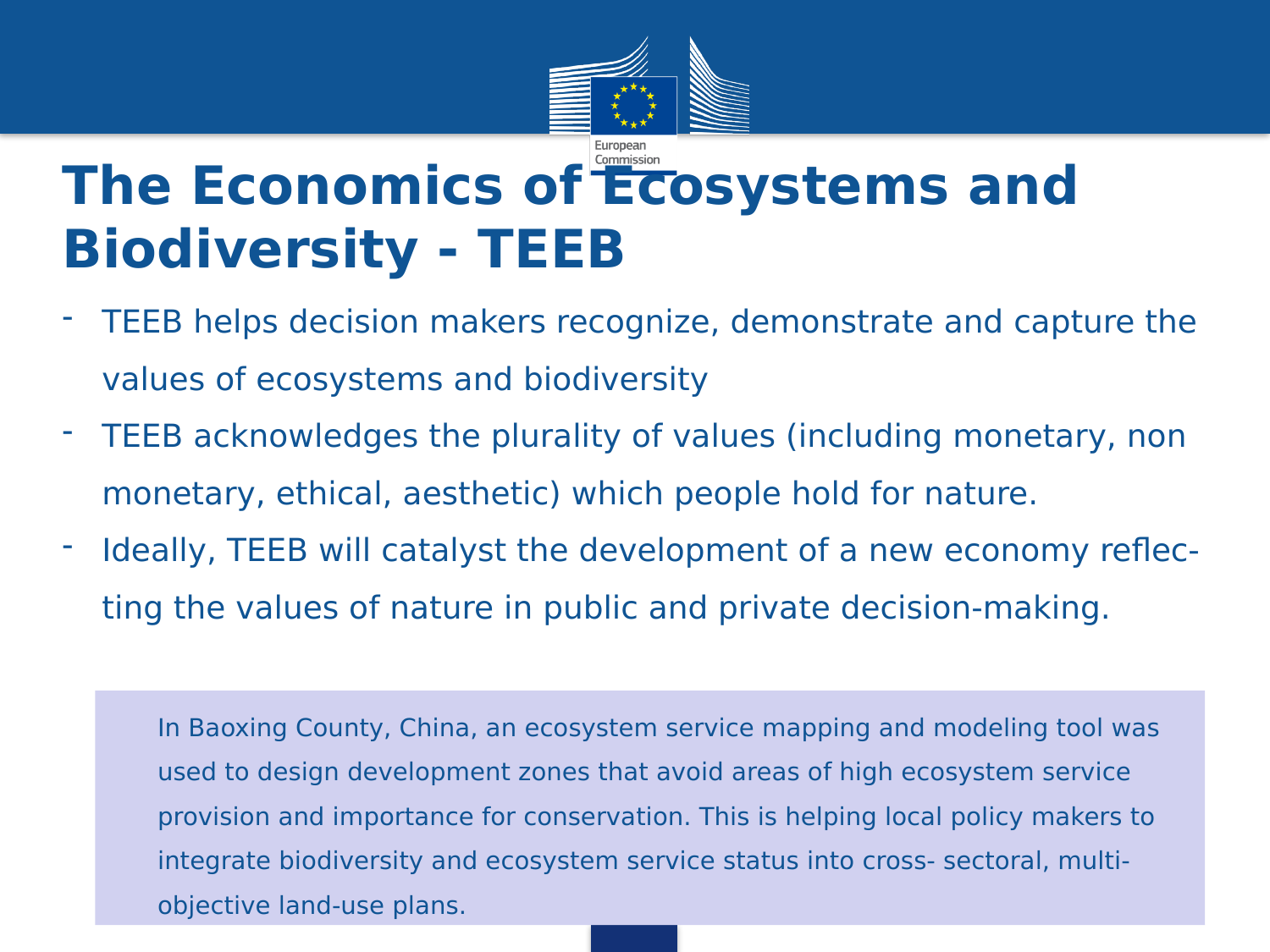

# The Economics of Ecosystems and Biodiversity - TEEB
TEEB helps decision makers recognize, demonstrate and capture the values of ecosystems and biodiversity
TEEB acknowledges the plurality of values (including monetary, non monetary, ethical, aesthetic) which people hold for nature.
Ideally, TEEB will catalyst the development of a new economy reflec-ting the values of nature in public and private decision-making.

In Baoxing County, China, an ecosystem service mapping and modeling tool was used to design development zones that avoid areas of high ecosystem service provision and importance for conservation. This is helping local policy makers to integrate biodiversity and ecosystem service status into cross- sectoral, multi-objective land-use plans.